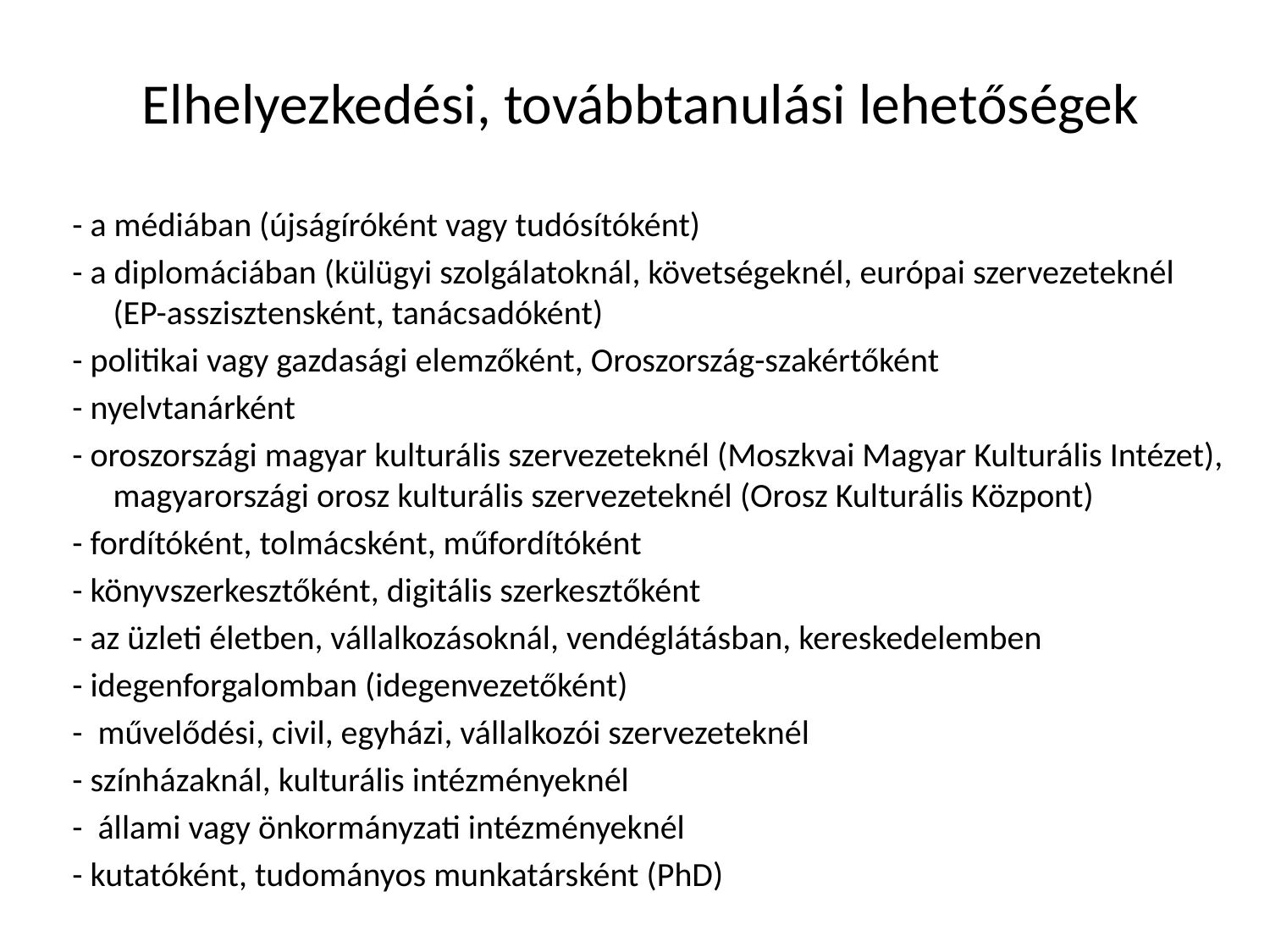

# Elhelyezkedési, továbbtanulási lehetőségek

- a médiában (újságíróként vagy tudósítóként)
- a diplomáciában (külügyi szolgálatoknál, követségeknél, európai szervezeteknél (EP-asszisztensként, tanácsadóként)
- politikai vagy gazdasági elemzőként, Oroszország-szakértőként
- nyelvtanárként
- oroszországi magyar kulturális szervezeteknél (Moszkvai Magyar Kulturális Intézet), magyarországi orosz kulturális szervezeteknél (Orosz Kulturális Központ)
- fordítóként, tolmácsként, műfordítóként
- könyvszerkesztőként, digitális szerkesztőként
- az üzleti életben, vállalkozásoknál, vendéglátásban, kereskedelemben
- idegenforgalomban (idegenvezetőként)
-  művelődési, civil, egyházi, vállalkozói szervezeteknél
- színházaknál, kulturális intézményeknél
-  állami vagy önkormányzati intézményeknél
- kutatóként, tudományos munkatársként (PhD)